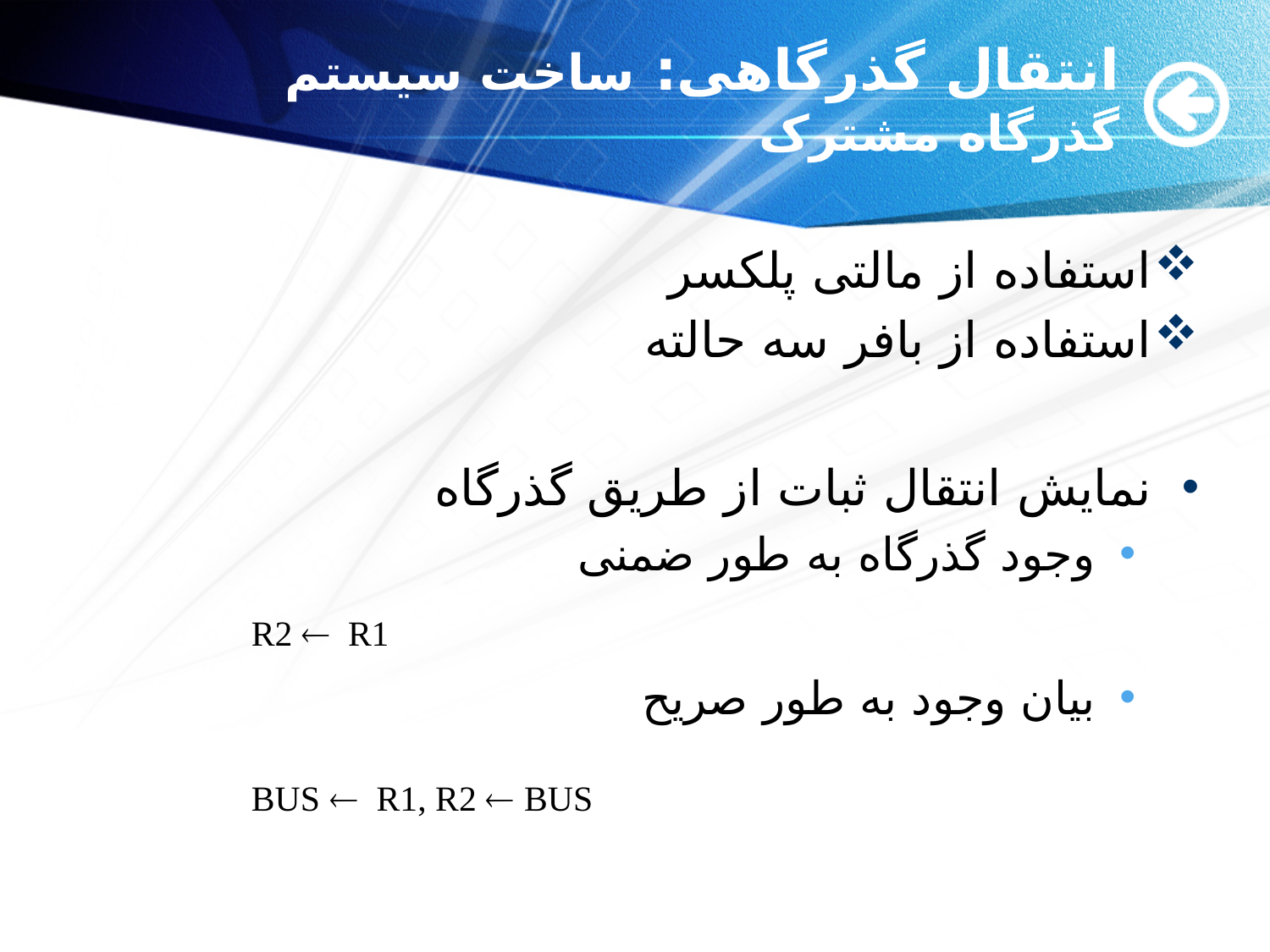

# انتقال گذرگاهی: ساخت سیستم گذرگاه مشترک
استفاده از مالتی پلکسر
استفاده از بافر سه حالته

نمایش انتقال ثبات از طريق گذرگاه
وجود گذرگاه به طور ضمنی

بیان وجود به طور صریح
R2 ← R1
BUS ← R1, R2 ← BUS